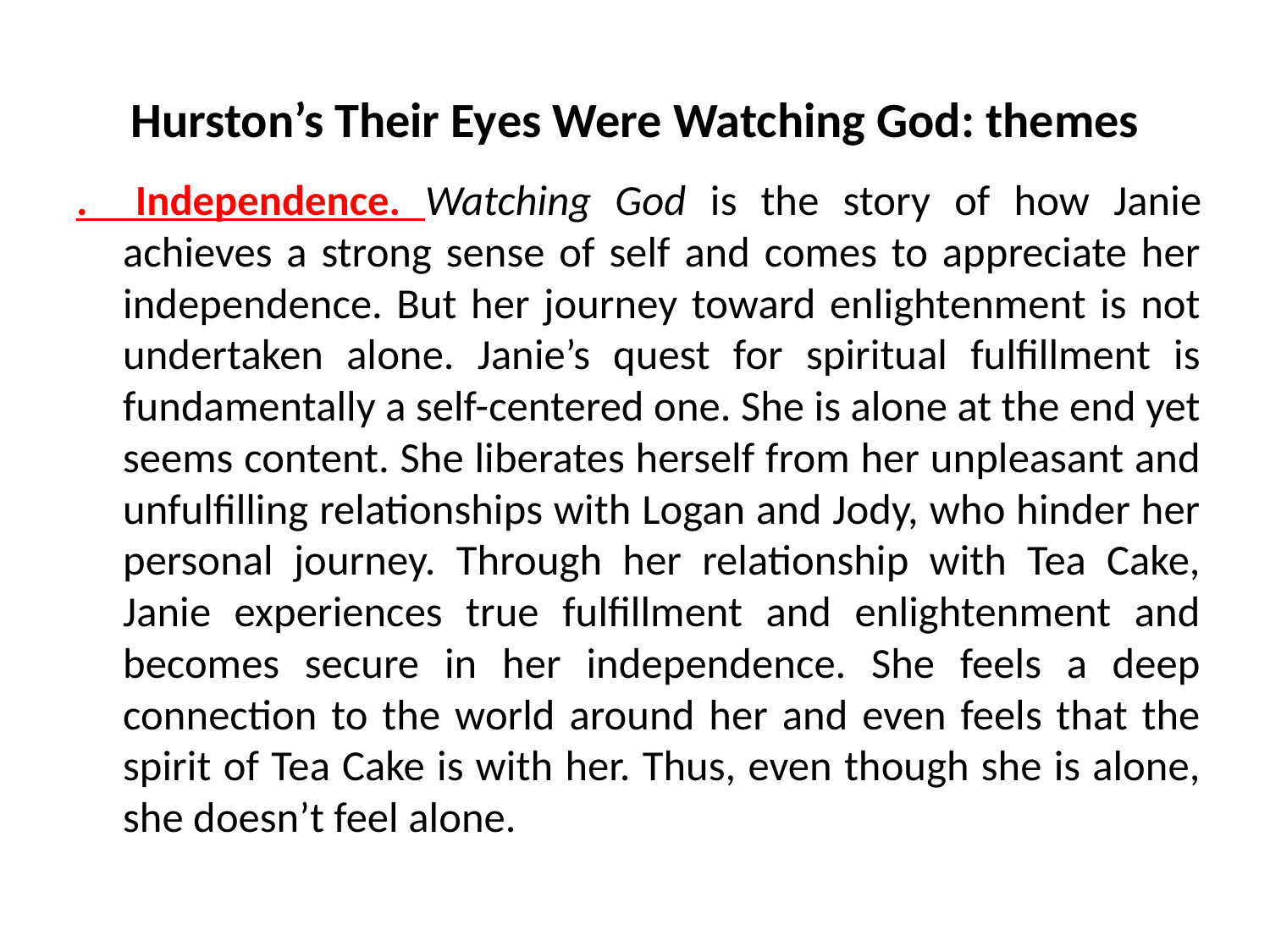

# Hurston’s Their Eyes Were Watching God: themes
.  Independence. Watching God is the story of how Janie achieves a strong sense of self and comes to appreciate her independence. But her journey toward enlightenment is not undertaken alone. Janie’s quest for spiritual fulfillment is fundamentally a self-centered one. She is alone at the end yet seems content. She liberates herself from her unpleasant and unfulfilling relationships with Logan and Jody, who hinder her personal journey. Through her relationship with Tea Cake, Janie experiences true fulfillment and enlightenment and becomes secure in her independence. She feels a deep connection to the world around her and even feels that the spirit of Tea Cake is with her. Thus, even though she is alone, she doesn’t feel alone.